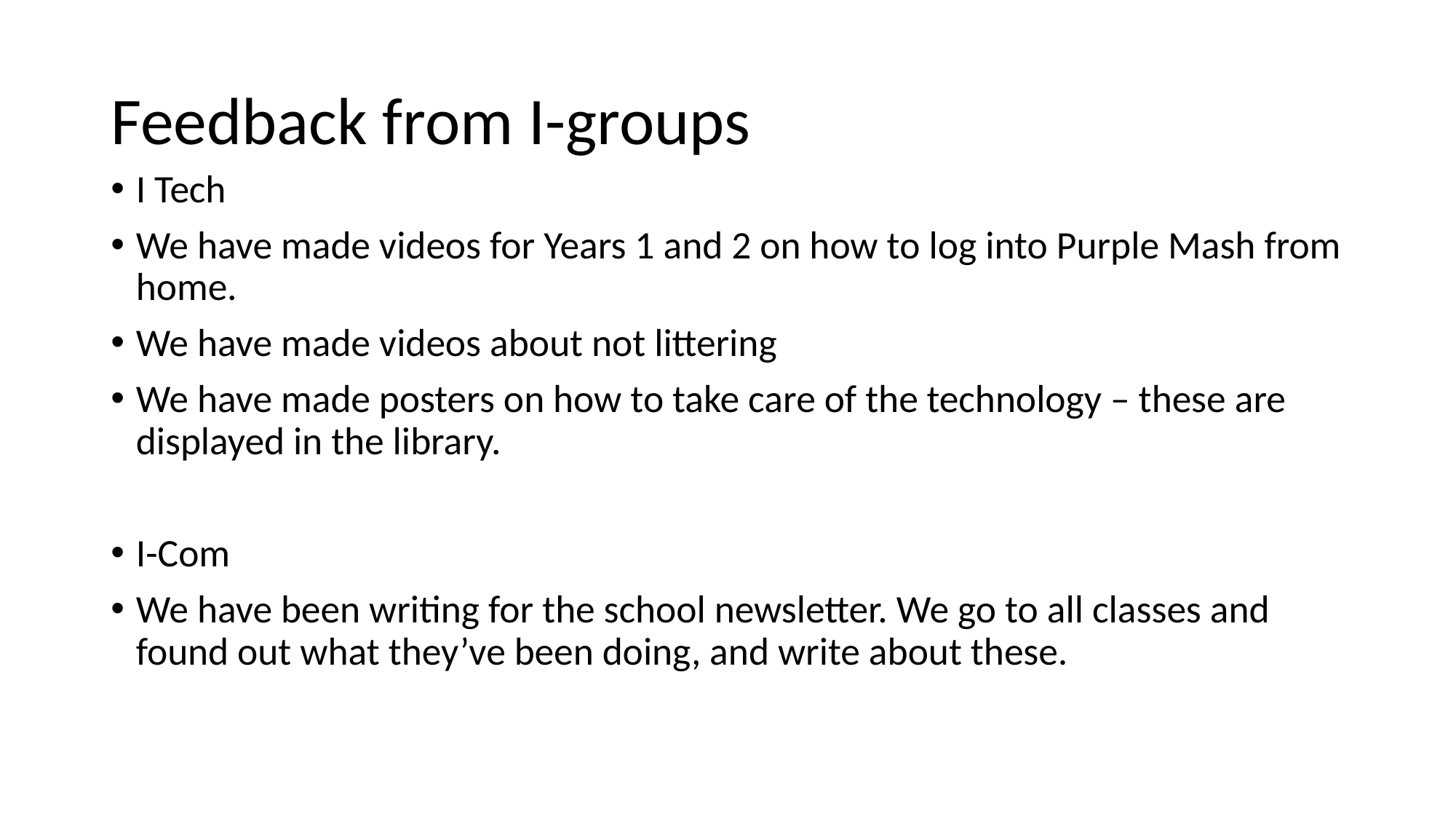

# Feedback from I-groups
I Tech
We have made videos for Years 1 and 2 on how to log into Purple Mash from home.
We have made videos about not littering
We have made posters on how to take care of the technology – these are displayed in the library.

I-Com
We have been writing for the school newsletter. We go to all classes and found out what they’ve been doing, and write about these.